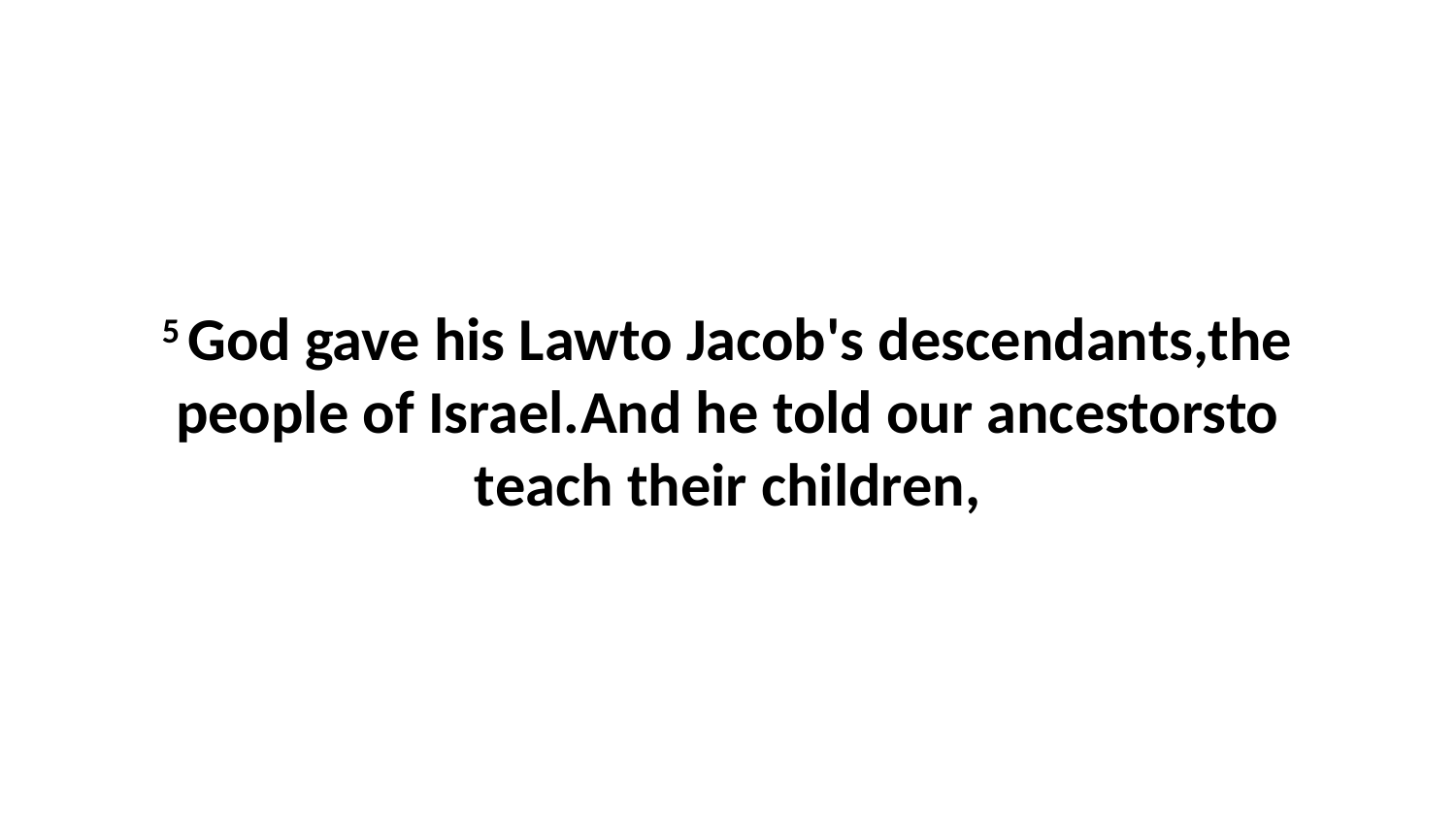

5 God gave his Lawto Jacob's descendants,the people of Israel.And he told our ancestorsto teach their children,